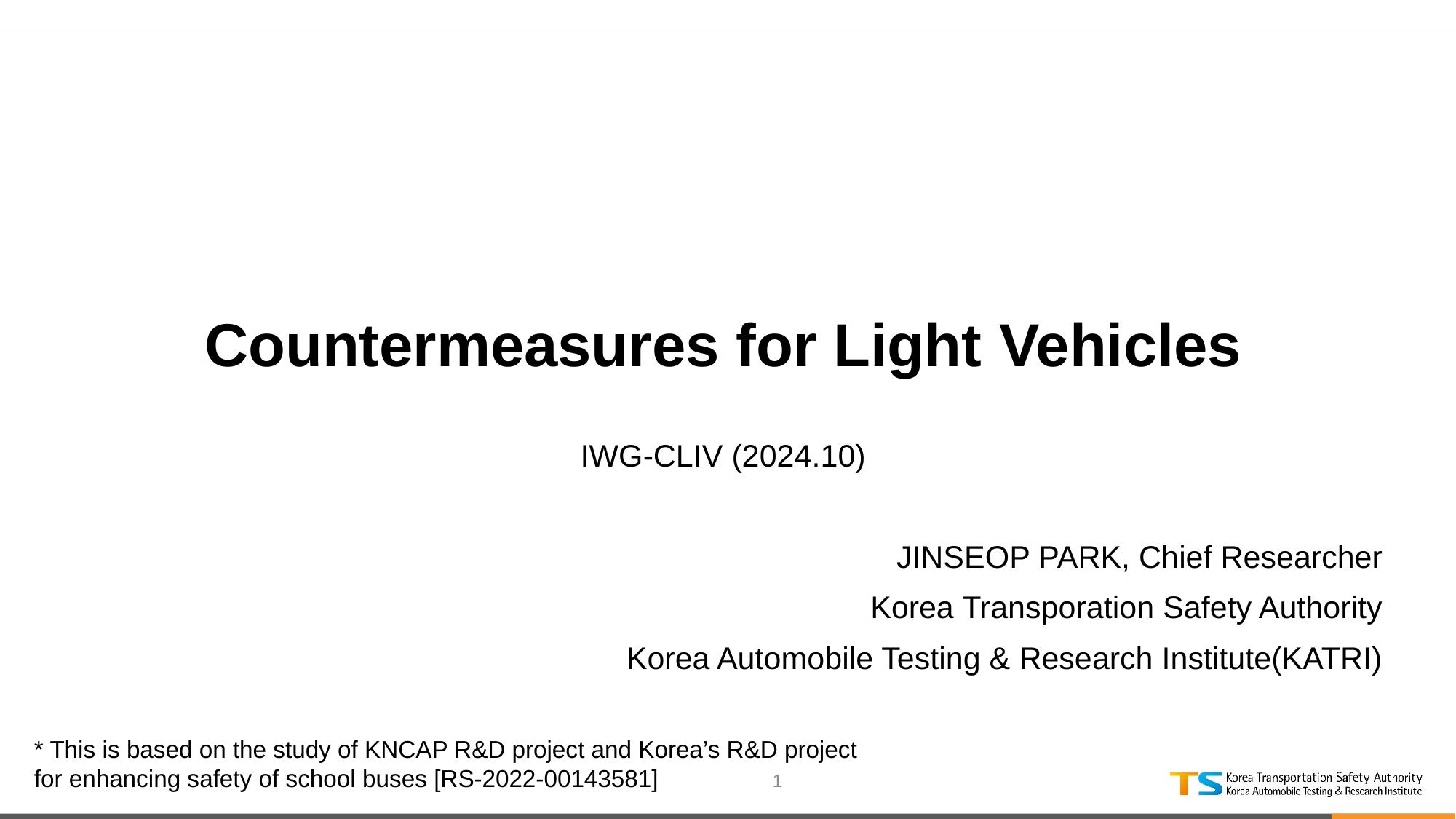

# Countermeasures for Light Vehicles
IWG-CLIV (2024.10)

JINSEOP PARK, Chief Researcher
Korea Transporation Safety Authority
Korea Automobile Testing & Research Institute(KATRI)

* This is based on the study of KNCAP R&D project and Korea’s R&D project for enhancing safety of school buses [RS-2022-00143581]
1